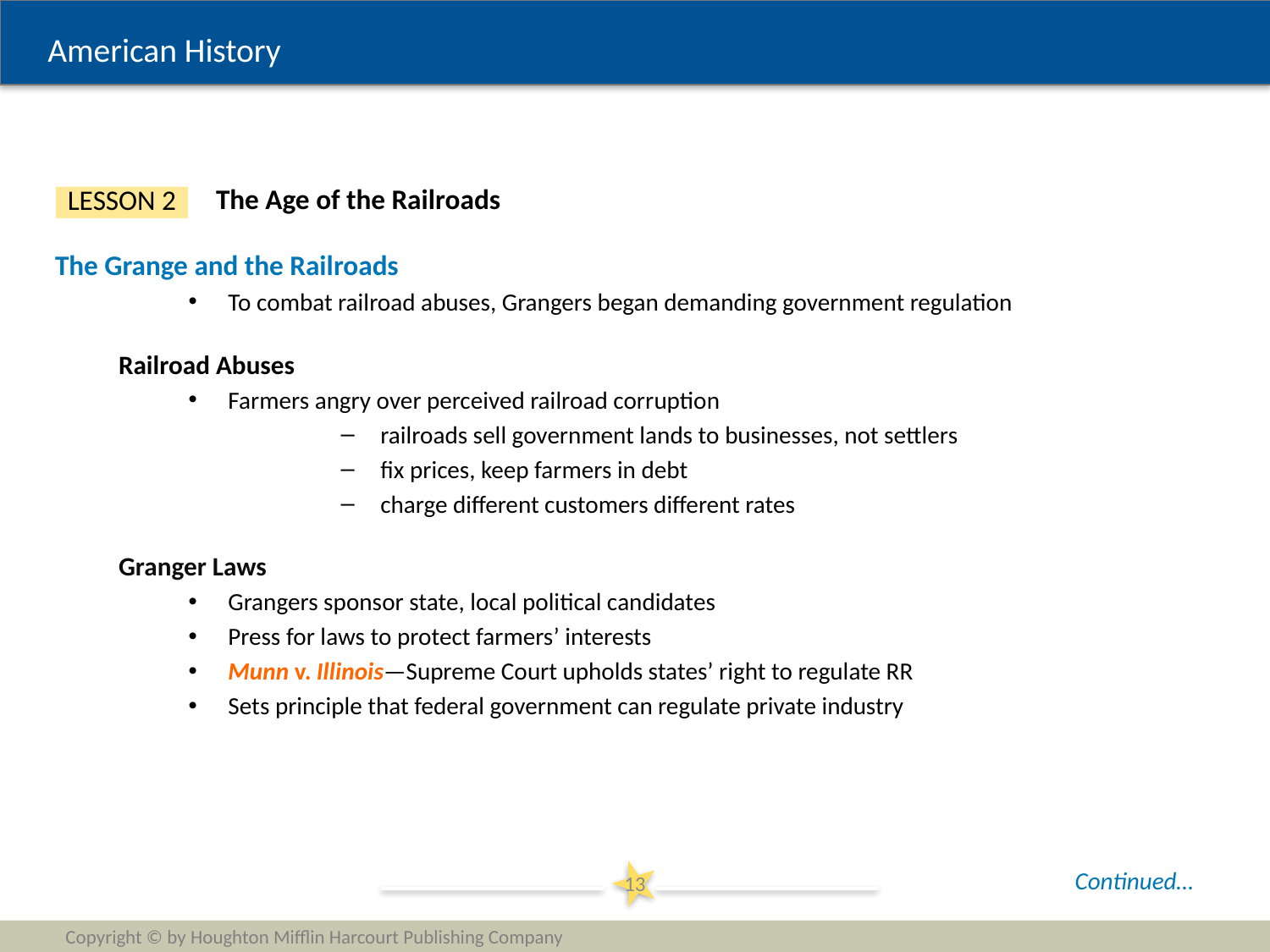

The Age of the Railroads
LESSON 2
The Grange and the Railroads
To combat railroad abuses, Grangers began demanding government regulation
Railroad Abuses
Farmers angry over perceived railroad corruption
railroads sell government lands to businesses, not settlers
fix prices, keep farmers in debt
charge different customers different rates
Granger Laws
Grangers sponsor state, local political candidates
Press for laws to protect farmers’ interests
Munn v. Illinois—Supreme Court upholds states’ right to regulate RR
Sets principle that federal government can regulate private industry

Continued…
13
Copyright © by Houghton Mifflin Harcourt Publishing Company